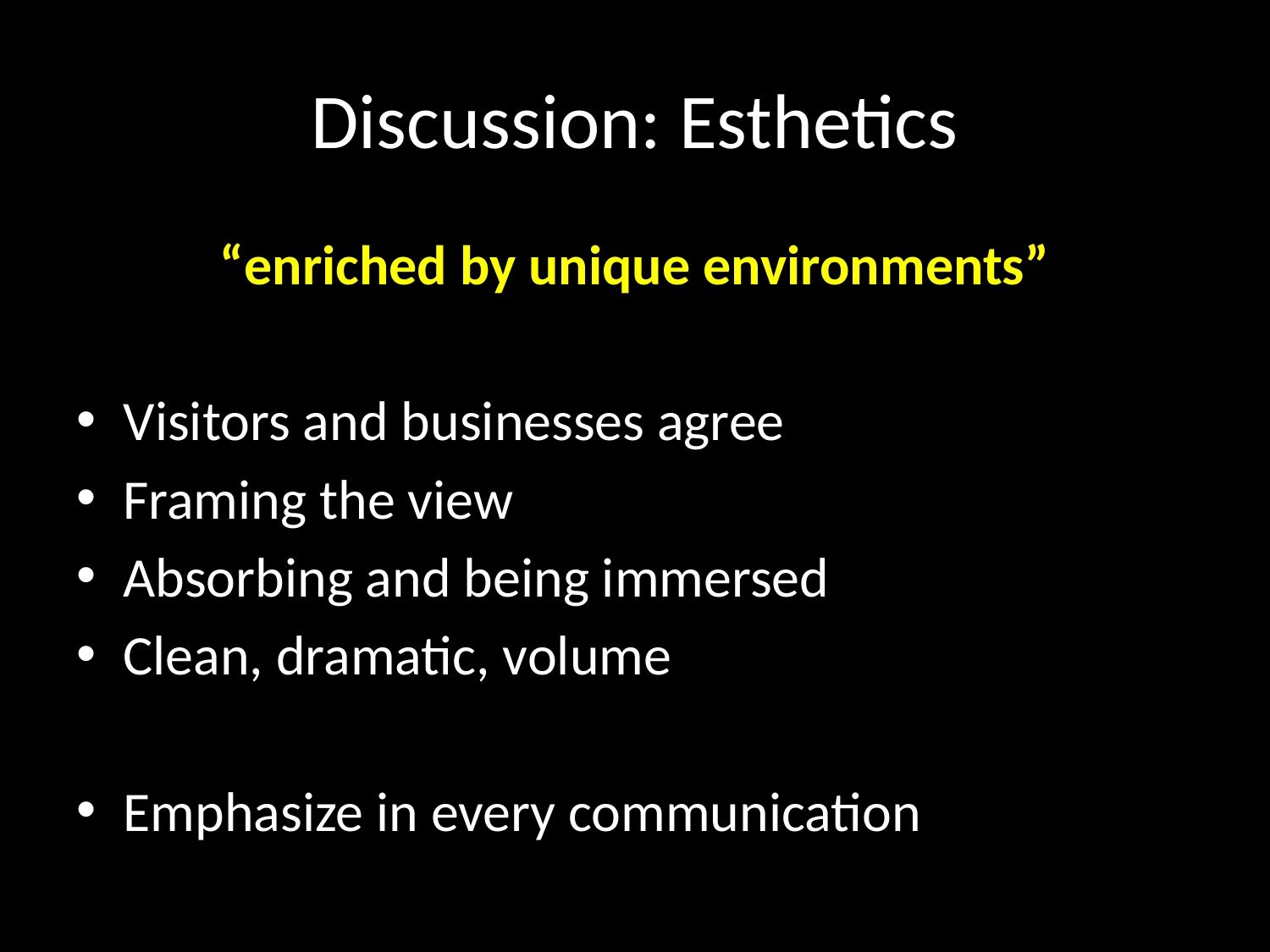

# Discussion: Esthetics
“enriched by unique environments”

Visitors and businesses agree
Framing the view
Absorbing and being immersed
Clean, dramatic, volume

Emphasize in every communication